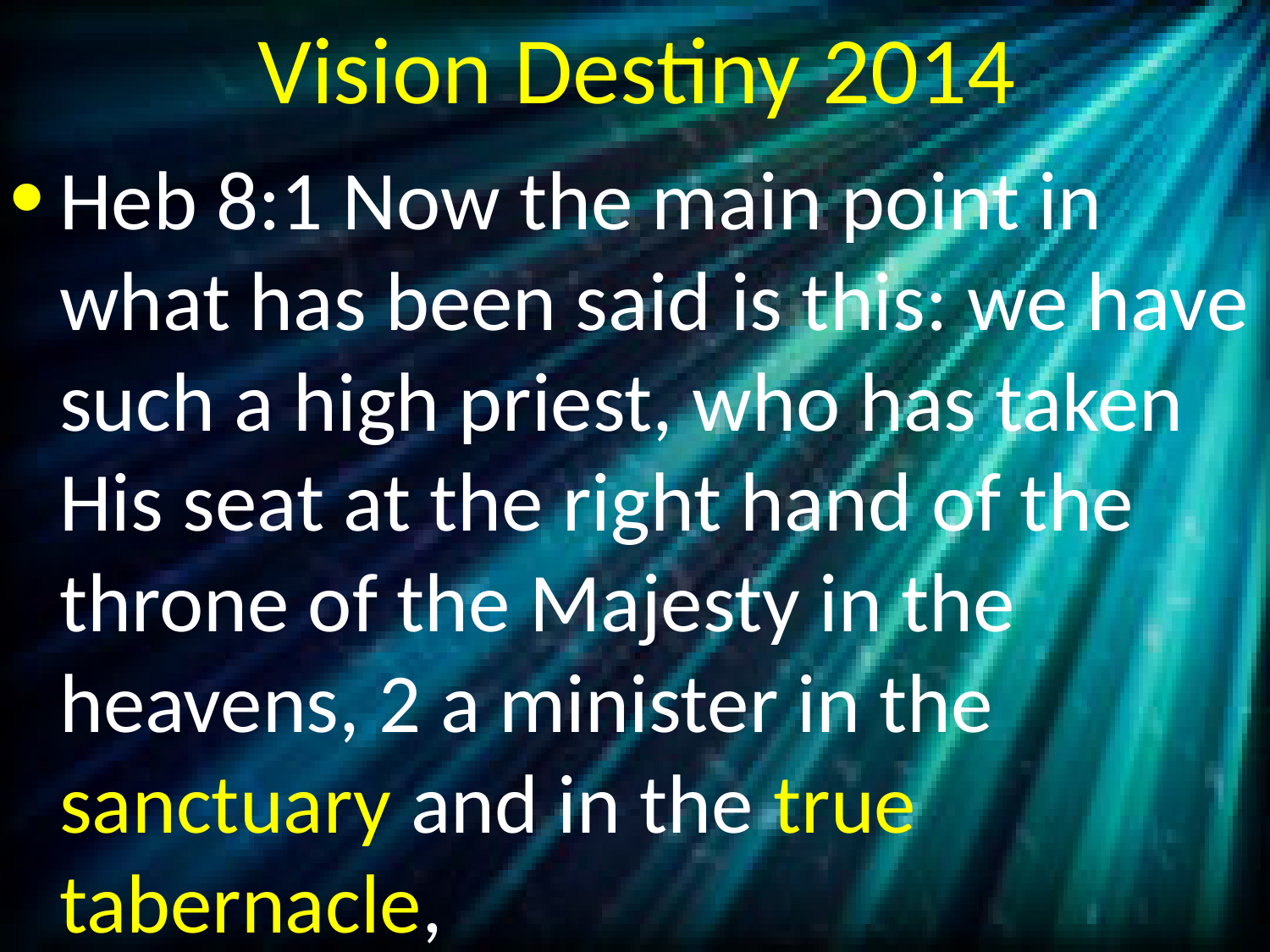

# Vision Destiny 2014
Heb 8:1 Now the main point in what has been said is this: we have such a high priest, who has taken His seat at the right hand of the throne of the Majesty in the heavens, 2 a minister in the sanctuary and in the true tabernacle,